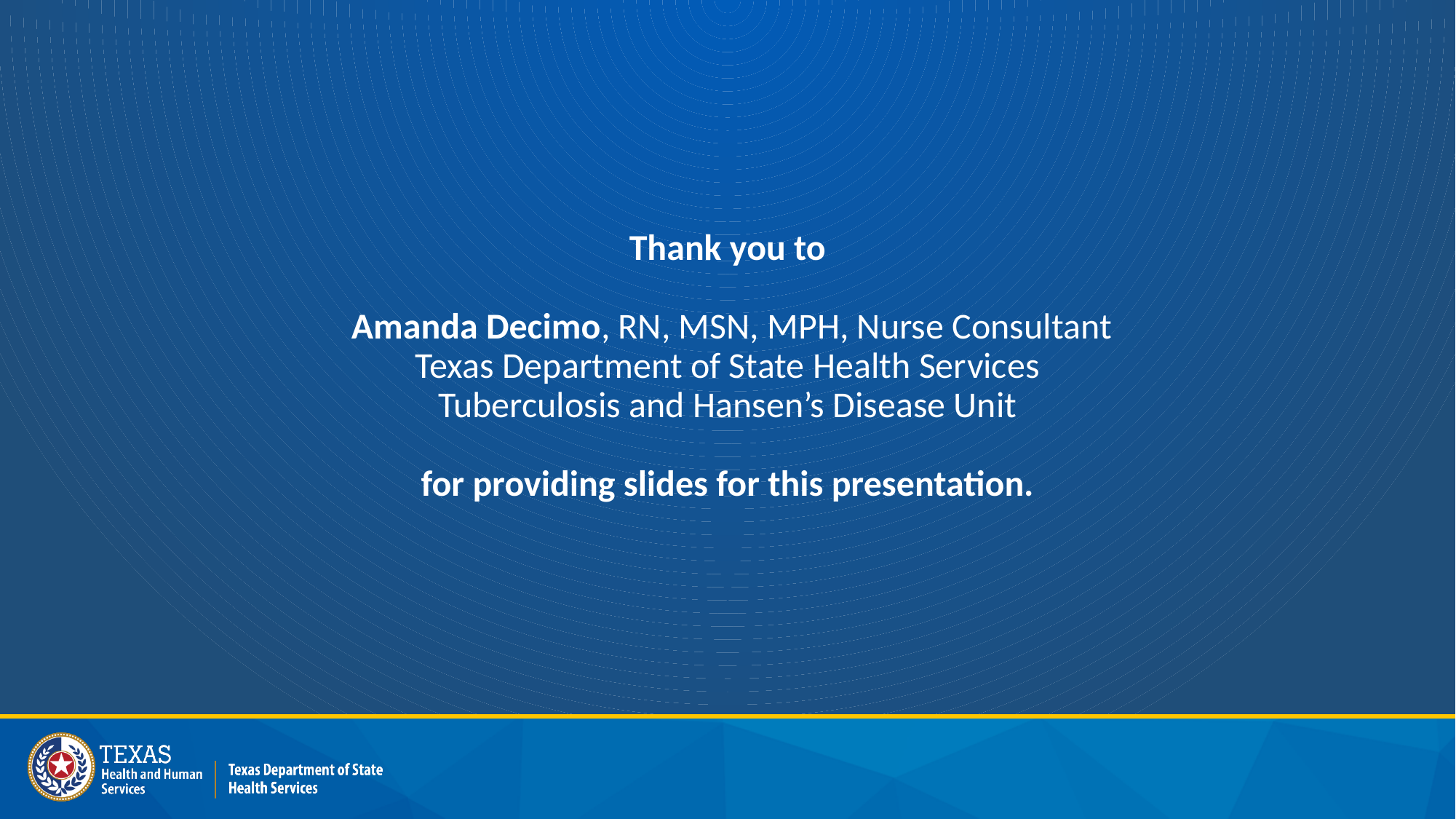

# Thank you to Amanda Decimo, RN, MSN, MPH, Nurse Consultant Texas Department of State Health Services Tuberculosis and Hansen’s Disease Unit for providing slides for this presentation.